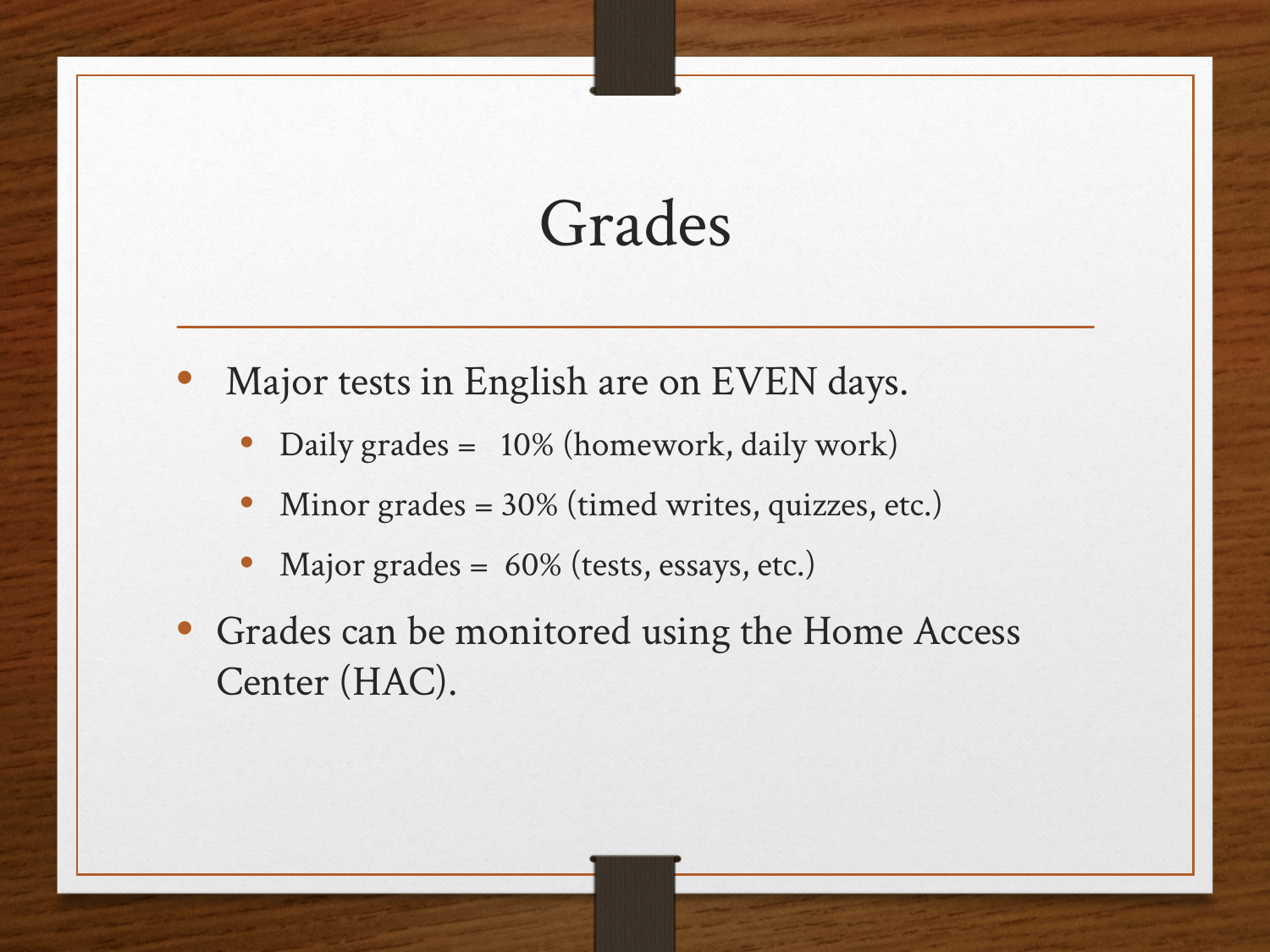

# Grades
 Major tests in English are on EVEN days.
Daily grades =   10% (homework, daily work)
Minor grades = 30% (timed writes, quizzes, etc.)
Major grades =  60% (tests, essays, etc.)
Grades can be monitored using the Home Access Center (HAC).